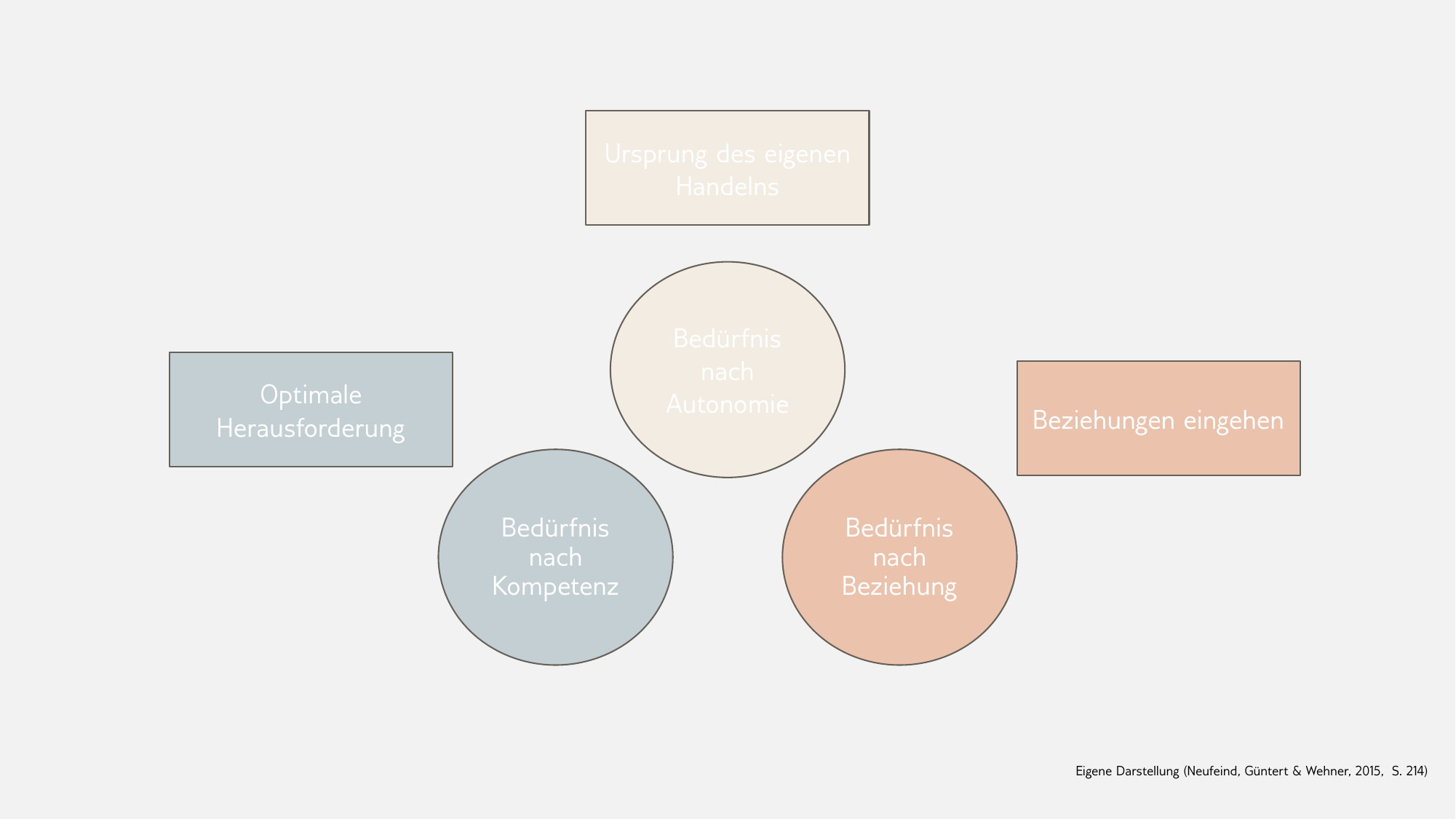

Ursprung des eigenen Handelns
Bedürfnis nach Autonomie
Optimale Herausforderung
Beziehungen eingehen
Bedürfnis nach Kompetenz
Bedürfnis nach Beziehung
Eigene Darstellung (Neufeind, Güntert & Wehner, 2015,  S. 214)